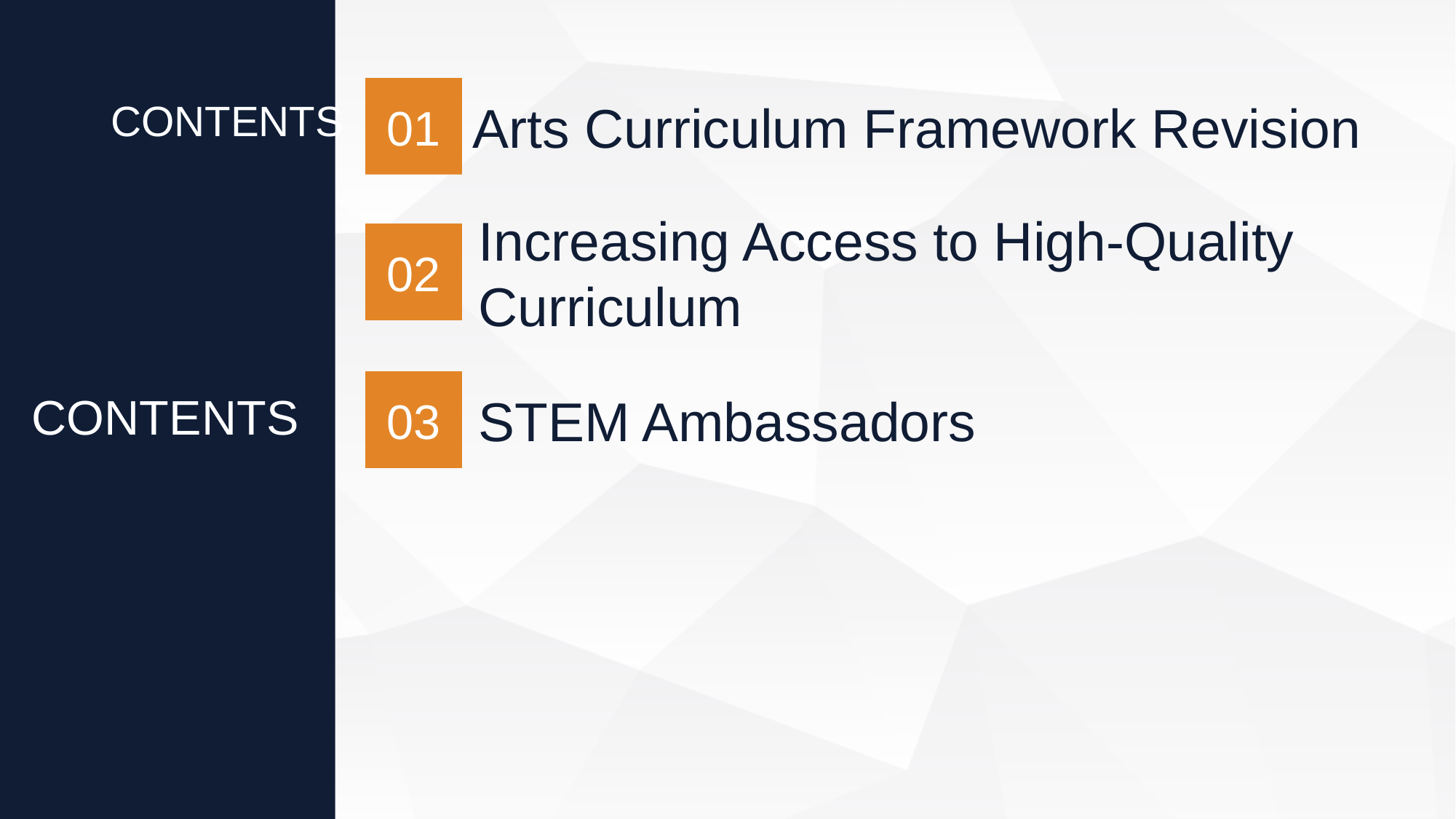

# CONTENTS
01
Arts Curriculum Framework Revision
02
Increasing Access to High-Quality Curriculum
03
STEM Ambassadors
CONTENTS